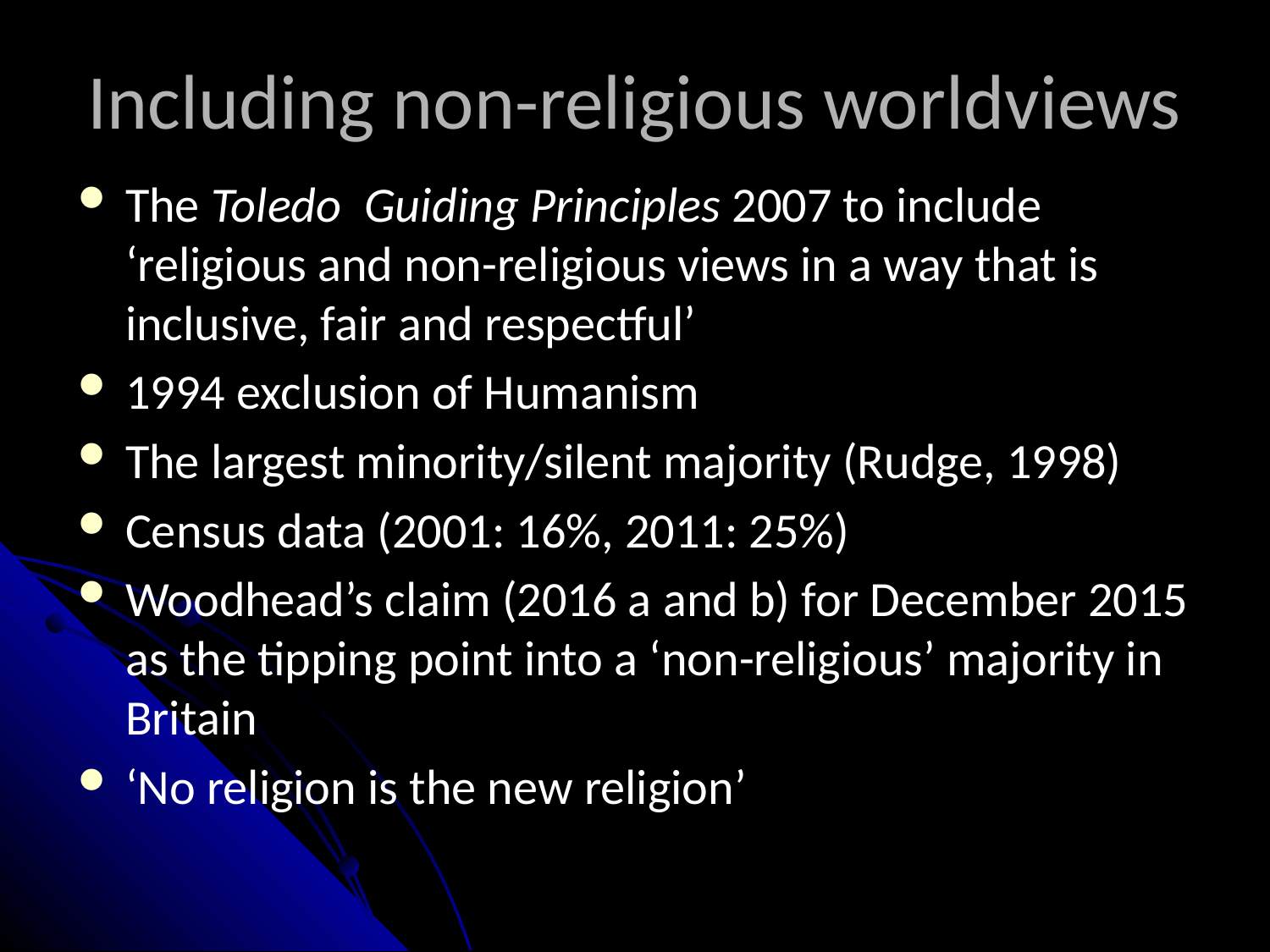

# Including non-religious worldviews
The Toledo  Guiding Principles 2007 to include ‘religious and non-religious views in a way that is inclusive, fair and respectful’
1994 exclusion of Humanism
The largest minority/silent majority (Rudge, 1998)
Census data (2001: 16%, 2011: 25%)
Woodhead’s claim (2016 a and b) for December 2015 as the tipping point into a ‘non-religious’ majority in Britain
‘No religion is the new religion’